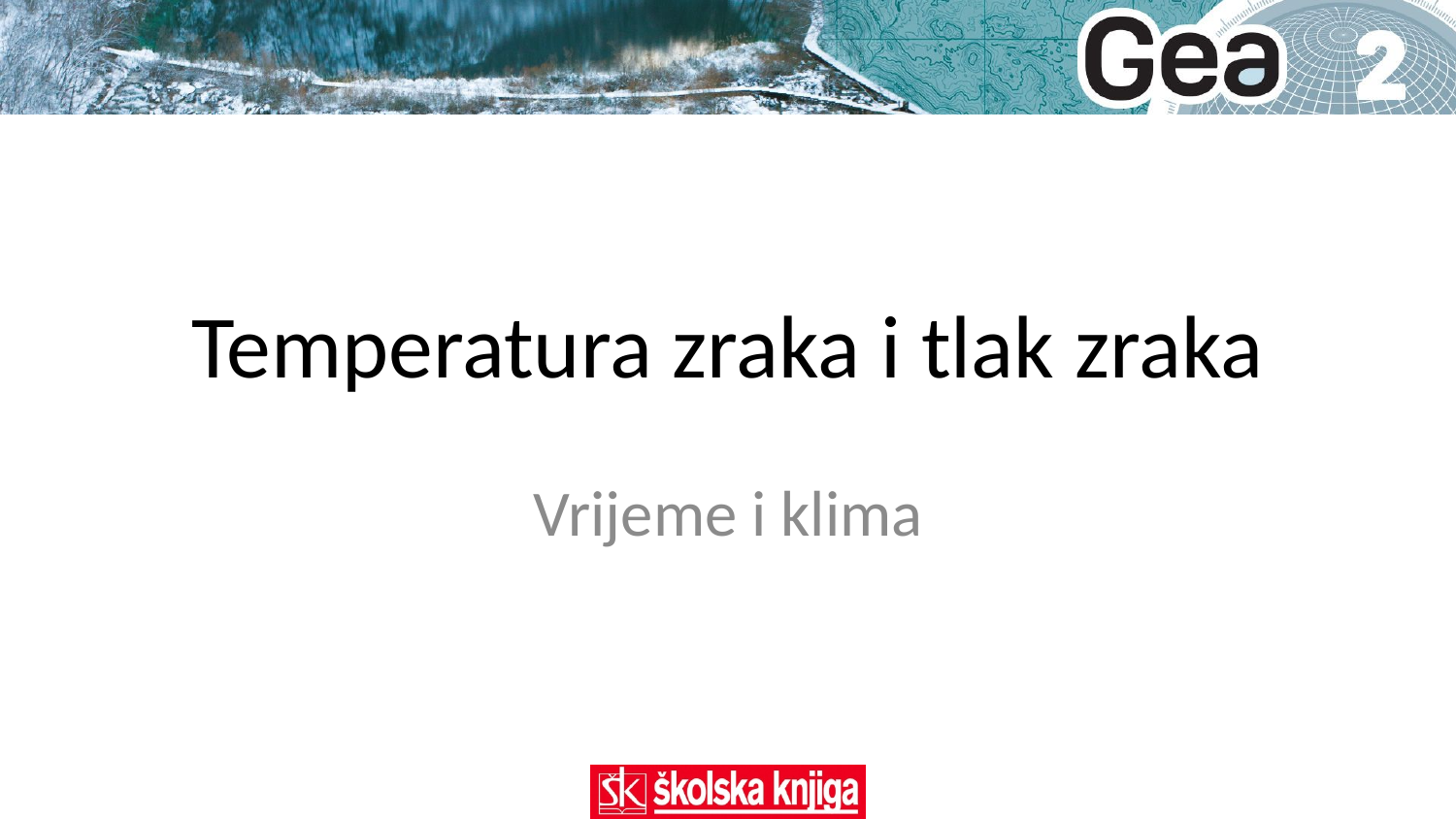

# Temperatura zraka i tlak zraka
Vrijeme i klima